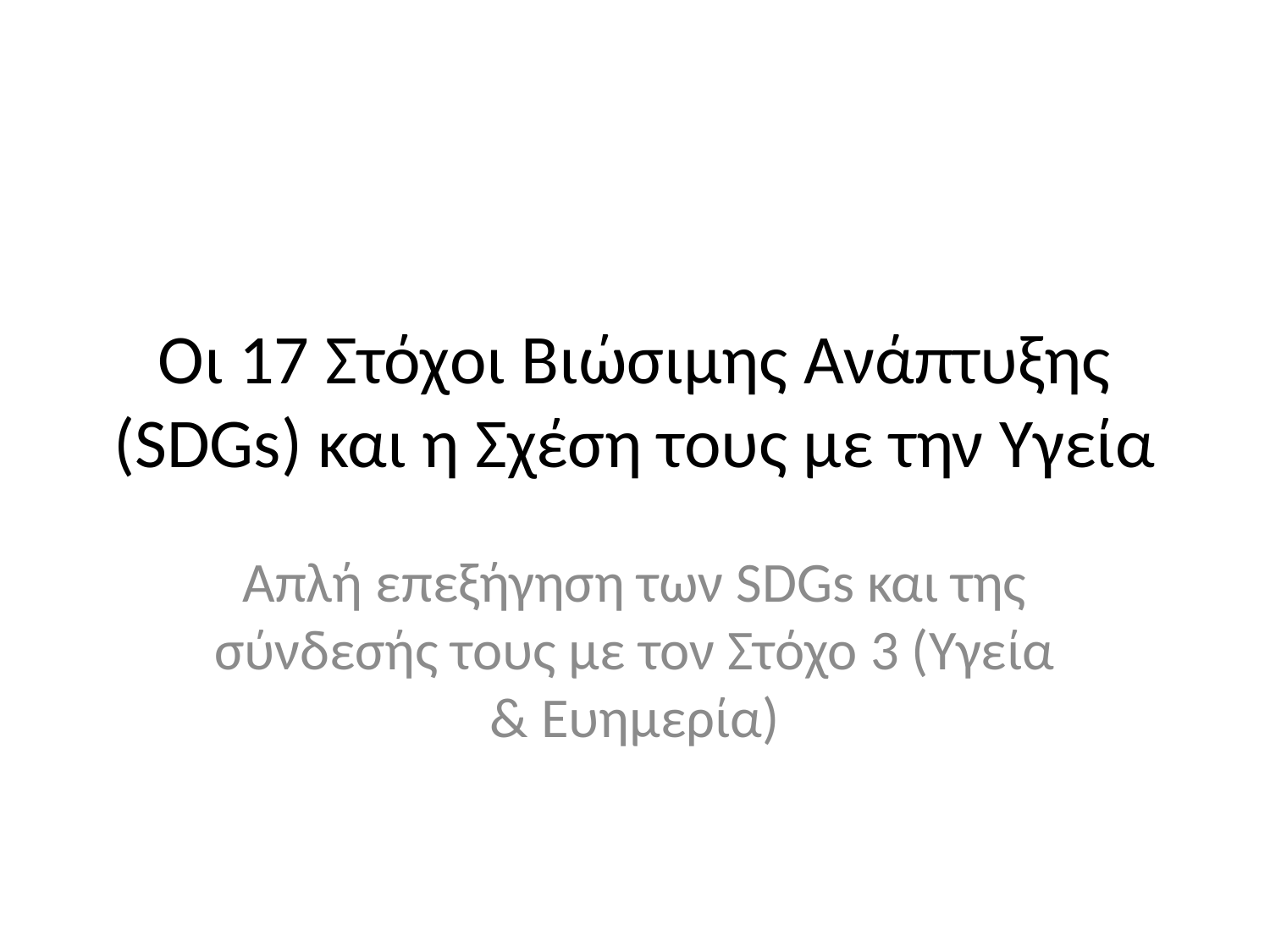

# Οι 17 Στόχοι Βιώσιμης Ανάπτυξης (SDGs) και η Σχέση τους με την Υγεία
Απλή επεξήγηση των SDGs και της σύνδεσής τους με τον Στόχο 3 (Υγεία & Ευημερία)